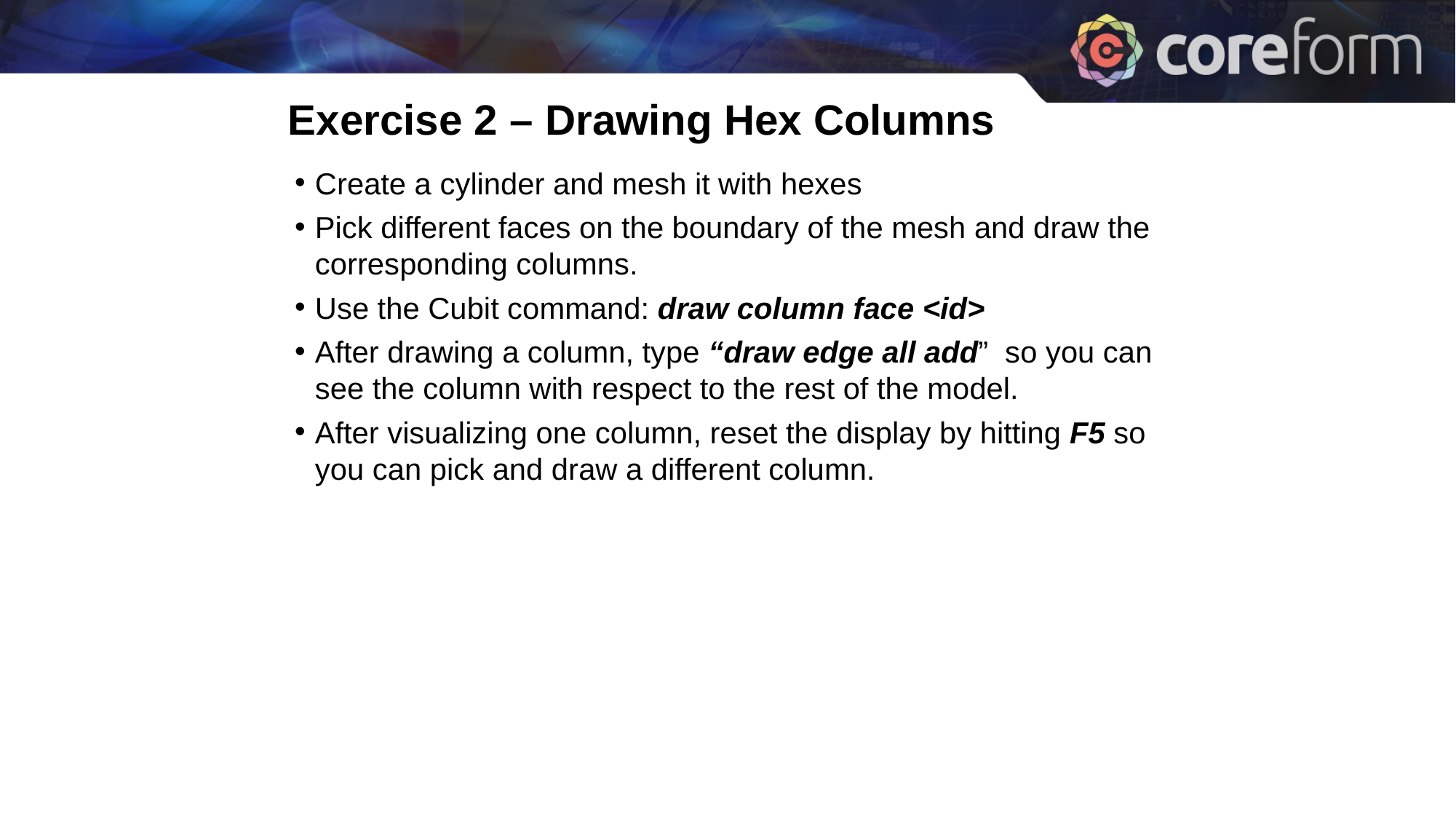

Exercise 2 – Drawing Hex Columns
Create a cylinder and mesh it with hexes
Pick different faces on the boundary of the mesh and draw the corresponding columns.
Use the Cubit command: draw column face <id>
After drawing a column, type “draw edge all add”  so you can see the column with respect to the rest of the model.
After visualizing one column, reset the display by hitting F5 so you can pick and draw a different column.